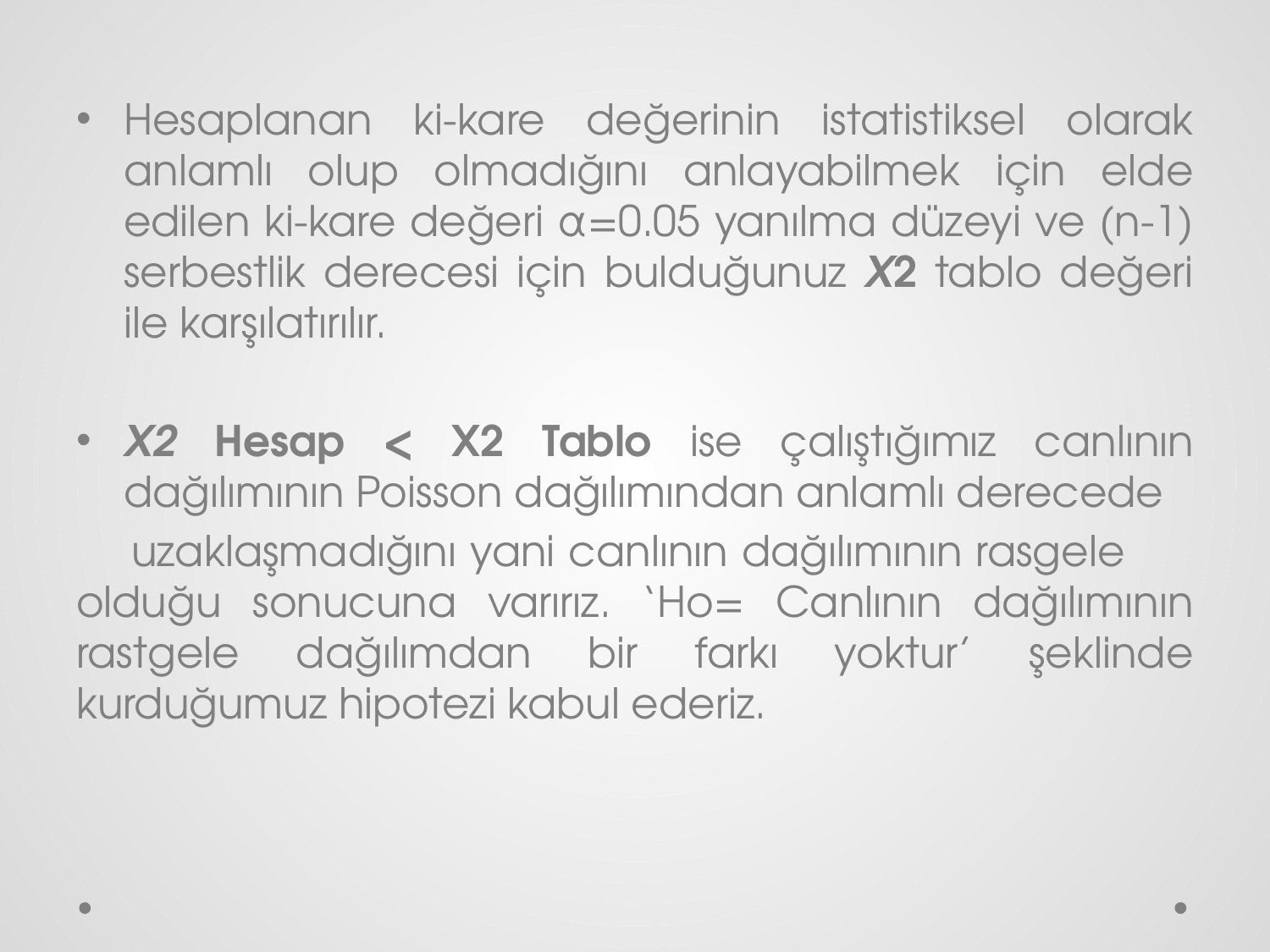

Hesaplanan ki-kare değerinin istatistiksel olarak anlamlı olup olmadığını anlayabilmek için elde edilen ki-kare değeri α=0.05 yanılma düzeyi ve (n-1) serbestlik derecesi için bulduğunuz X2 tablo değeri ile karşılatırılır.

X2 Hesap < X2 Tablo ise çalıştığımız canlının dağılımının Poisson dağılımından anlamlı derecede
    uzaklaşmadığını yani canlının dağılımının rasgele      olduğu sonucuna varırız. ‘Ho= Canlının dağılımının rastgele dağılımdan bir farkı yoktur’ şeklinde kurduğumuz hipotezi kabul ederiz.